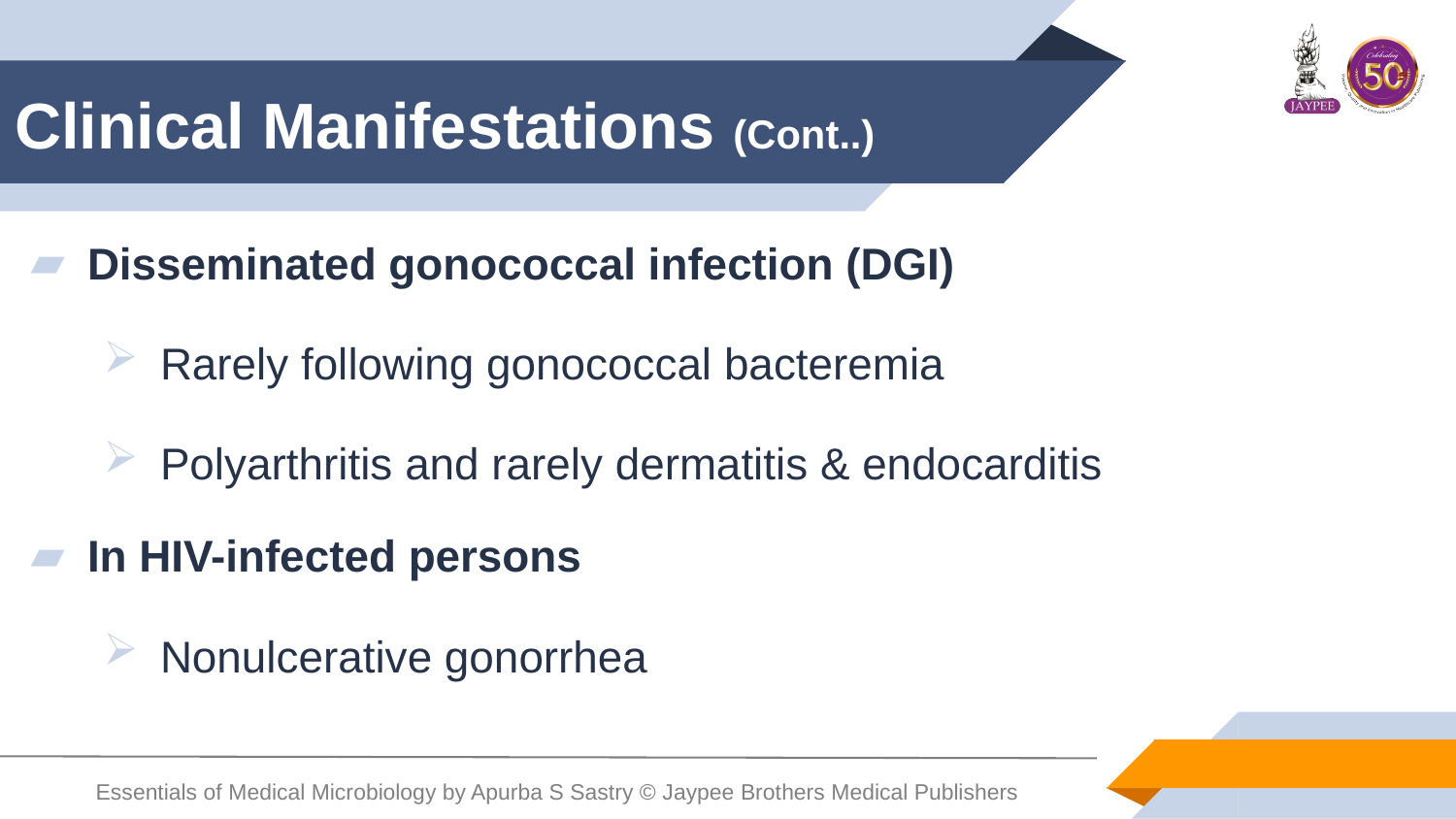

# Clinical Manifestations (Cont..)
Disseminated gonococcal infection (DGI)
Rarely following gonococcal bacteremia
Polyarthritis and rarely dermatitis & endocarditis
In HIV-infected persons
Nonulcerative gonorrhea